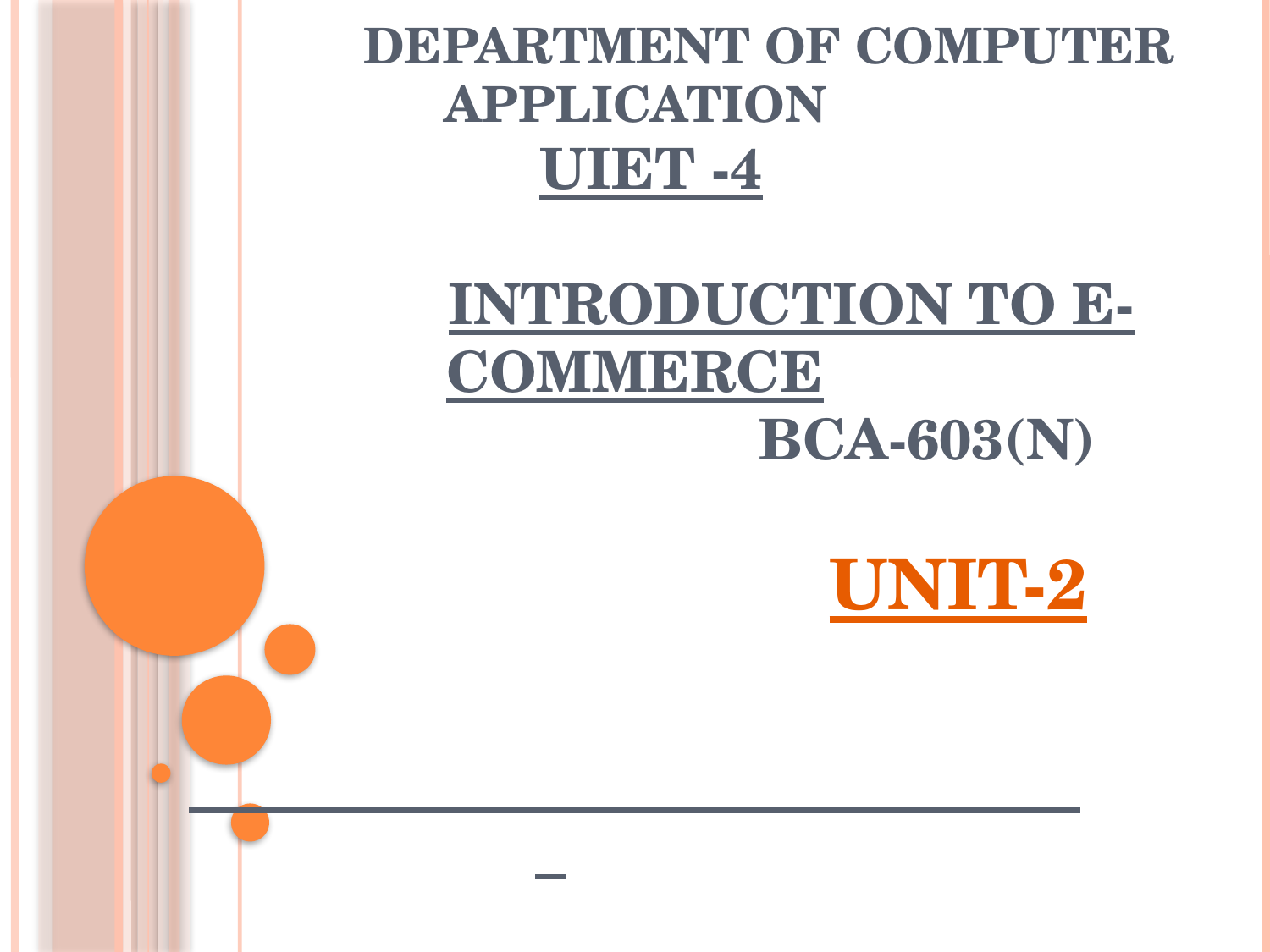

# DEPARTMENT OF COMPUTER APPLICATION UIET -4 introduction to e-commerce bca-603(n) unit-2